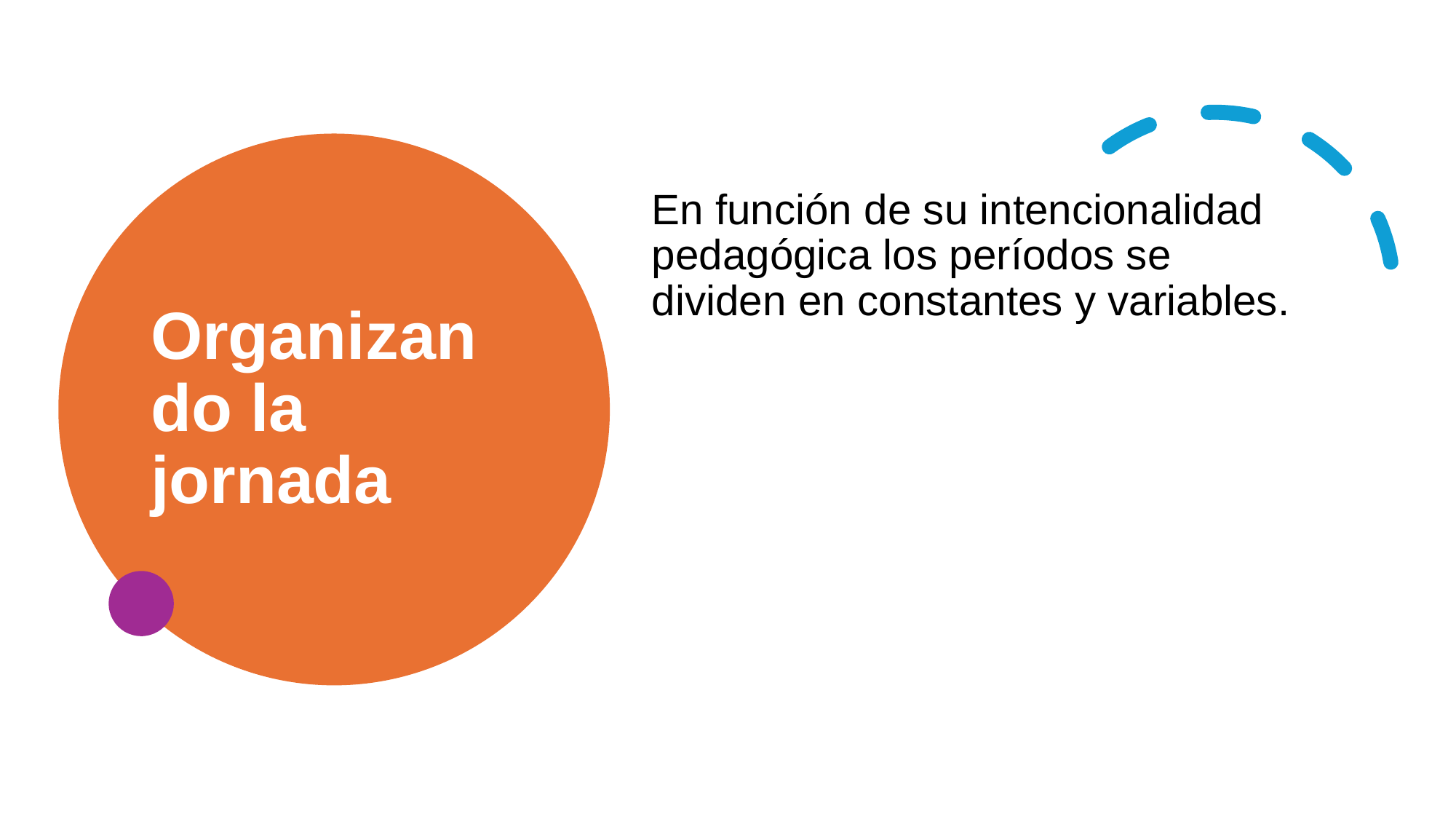

# Organizando la jornada
En función de su intencionalidad pedagógica los períodos se dividen en constantes y variables.